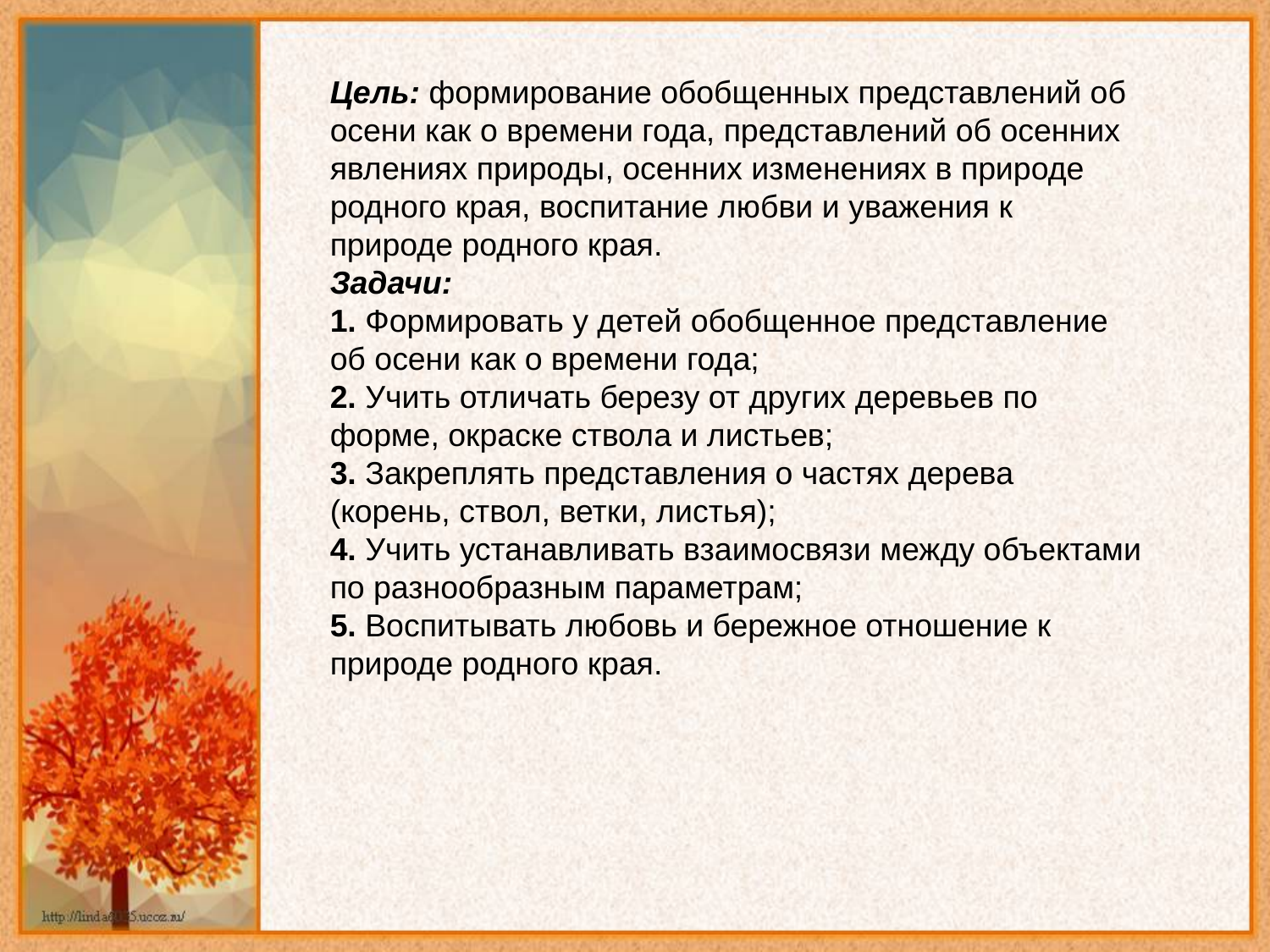

Цель: формирование обобщенных представлений об осени как о времени года, представлений об осенних явлениях природы, осенних изменениях в природе родного края, воспитание любви и уважения к природе родного края.
Задачи:
1. Формировать у детей обобщенное представление об осени как о времени года;
2. Учить отличать березу от других деревьев по форме, окраске ствола и листьев;
3. Закреплять представления о частях дерева (корень, ствол, ветки, листья);
4. Учить устанавливать взаимосвязи между объектами по разнообразным параметрам;
5. Воспитывать любовь и бережное отношение к природе родного края.